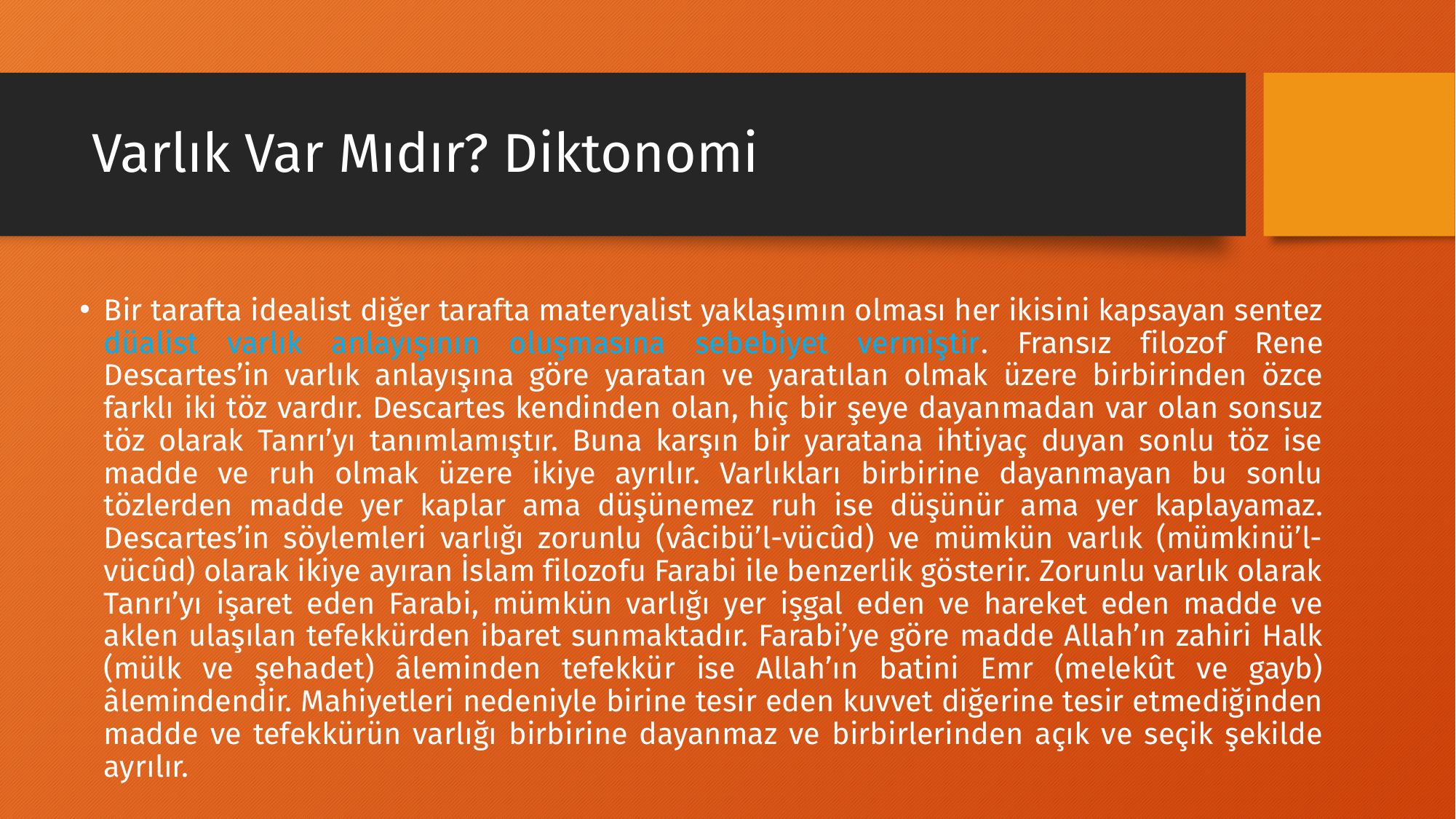

# Varlık Var Mıdır? Diktonomi

Bir tarafta idealist diğer tarafta materyalist yaklaşımın olması her ikisini kapsayan sentez düalist varlık anlayışının oluşmasına sebebiyet vermiştir. Fransız filozof Rene Descartes’in varlık anlayışına göre yaratan ve yaratılan olmak üzere birbirinden özce farklı iki töz vardır. Descartes kendinden olan, hiç bir şeye dayanmadan var olan sonsuz töz olarak Tanrı’yı tanımlamıştır. Buna karşın bir yaratana ihtiyaç duyan sonlu töz ise madde ve ruh olmak üzere ikiye ayrılır. Varlıkları birbirine dayanmayan bu sonlu tözlerden madde yer kaplar ama düşünemez ruh ise düşünür ama yer kaplayamaz. Descartes’in söylemleri varlığı zorunlu (vâcibü’l-vücûd) ve mümkün varlık (mümkinü’l-vücûd) olarak ikiye ayıran İslam filozofu Farabi ile benzerlik gösterir. Zorunlu varlık olarak Tanrı’yı işaret eden Farabi, mümkün varlığı yer işgal eden ve hareket eden madde ve aklen ulaşılan tefekkürden ibaret sunmaktadır. Farabi’ye göre madde Allah’ın zahiri Halk (mülk ve şehadet) âleminden tefekkür ise Allah’ın batini Emr (melekût ve gayb) âlemindendir. Mahiyetleri nedeniyle birine tesir eden kuvvet diğerine tesir etmediğinden madde ve tefekkürün varlığı birbirine dayanmaz ve birbirlerinden açık ve seçik şekilde ayrılır.